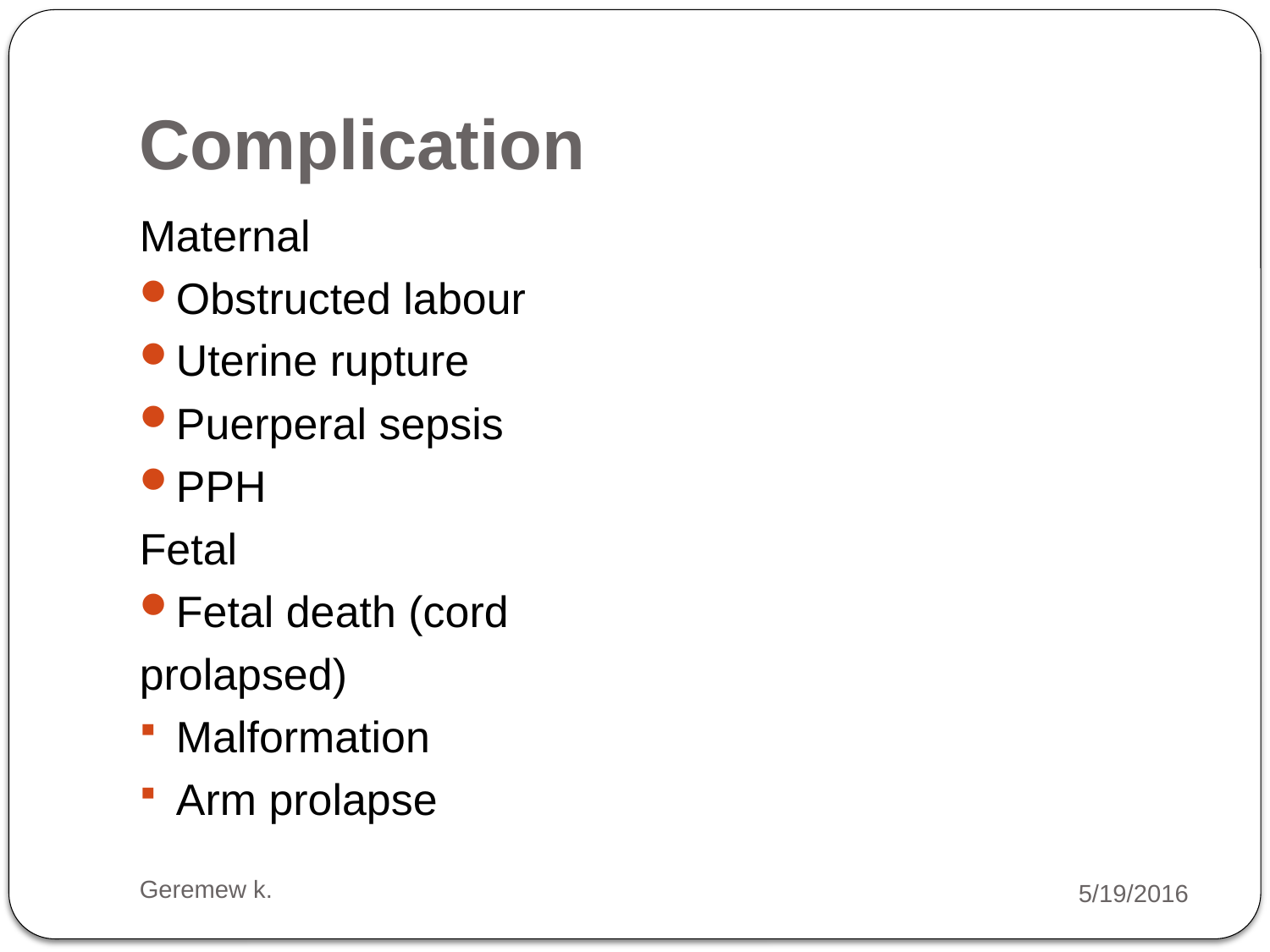

# Complication
Maternal
Obstructed labour
Uterine rupture
Puerperal sepsis
PPH
Fetal
Fetal death (cord
prolapsed)
Malformation
Arm prolapse

Geremew k.
5/19/2016